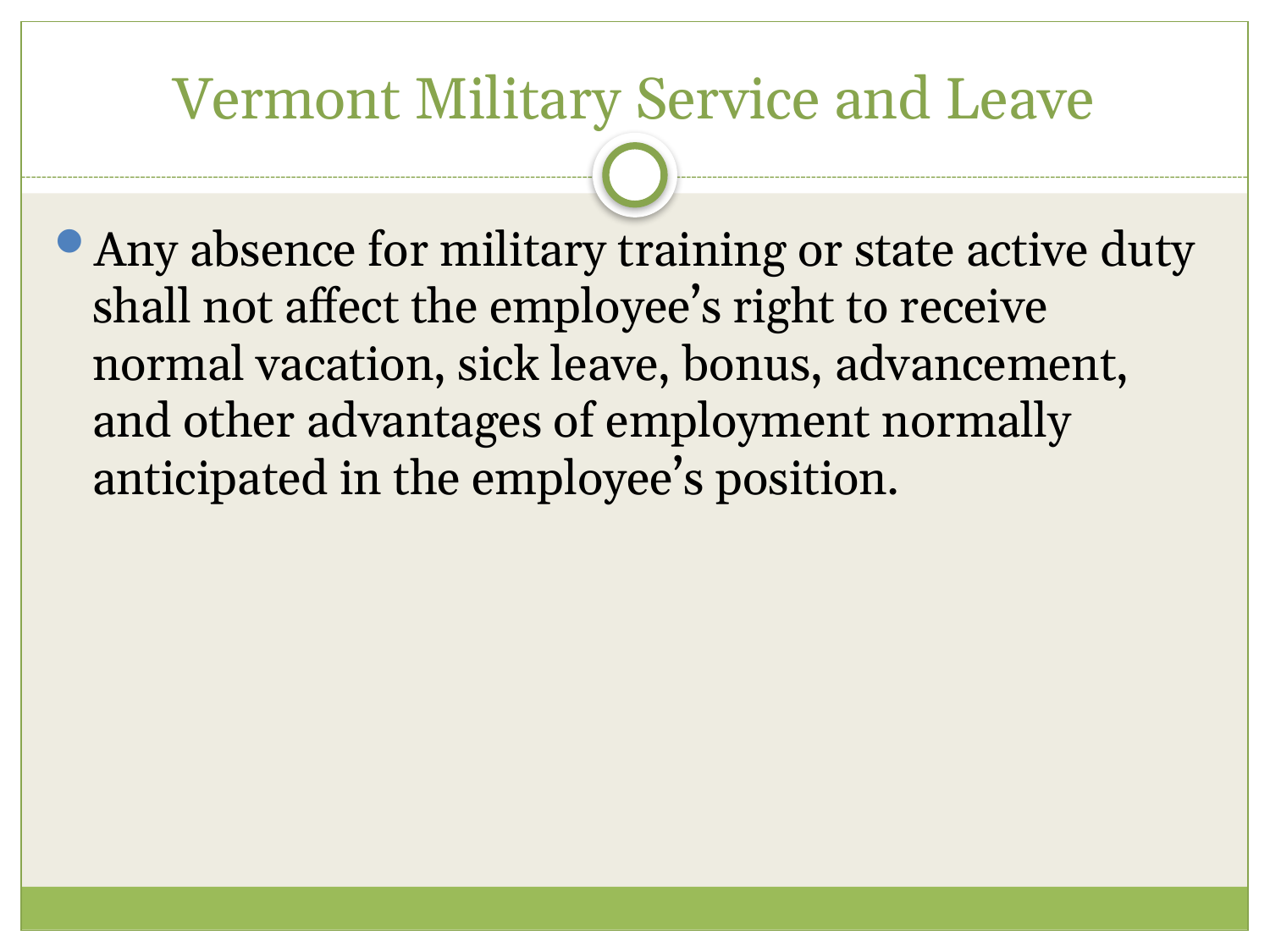

# Vermont Military Service and Leave
Any absence for military training or state active duty shall not affect the employee’s right to receive normal vacation, sick leave, bonus, advancement, and other advantages of employment normally anticipated in the employee’s position.